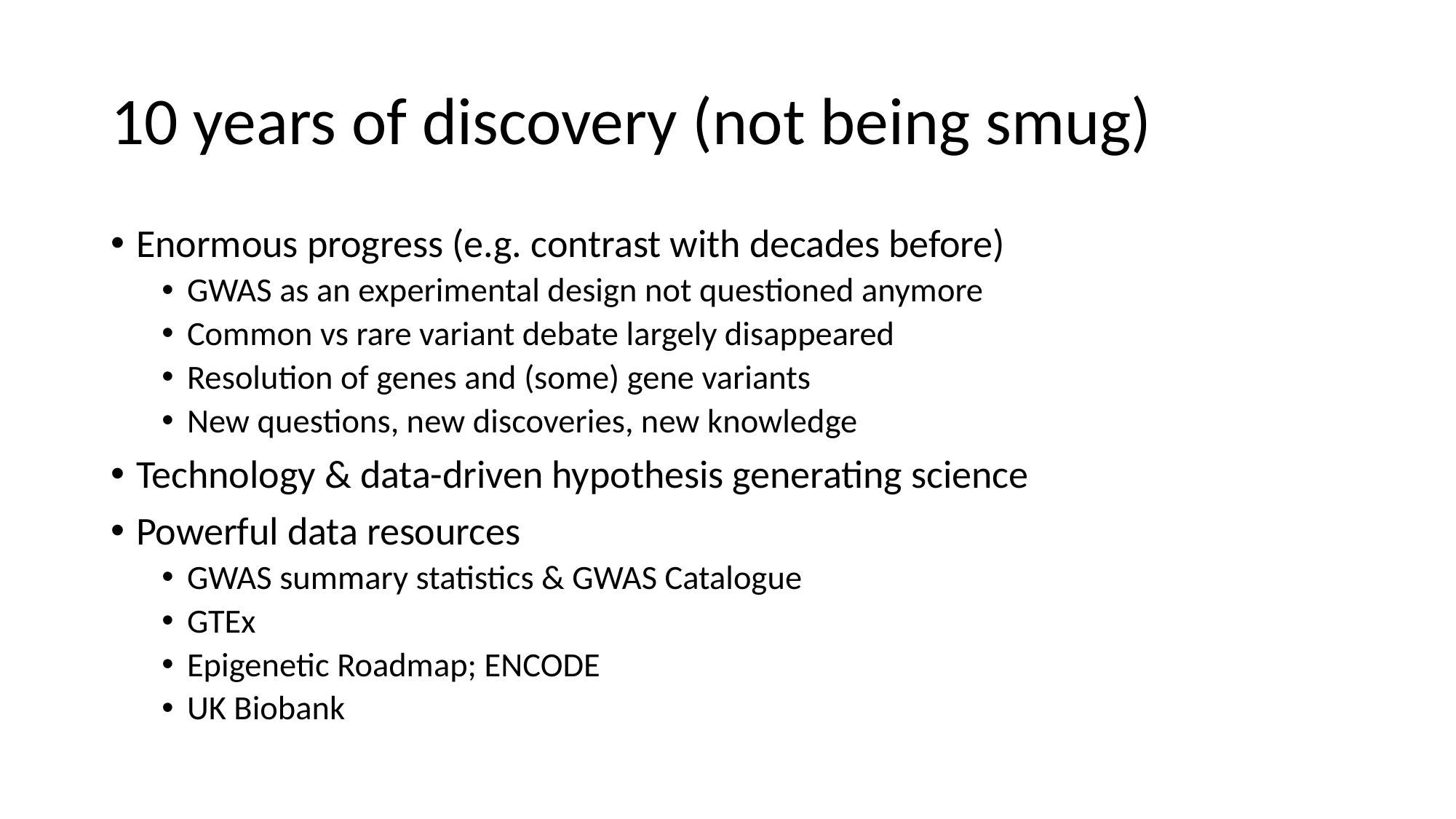

# 10 years of discovery (not being smug)
Enormous progress (e.g. contrast with decades before)
GWAS as an experimental design not questioned anymore
Common vs rare variant debate largely disappeared
Resolution of genes and (some) gene variants
New questions, new discoveries, new knowledge
Technology & data-driven hypothesis generating science
Powerful data resources
GWAS summary statistics & GWAS Catalogue
GTEx
Epigenetic Roadmap; ENCODE
UK Biobank